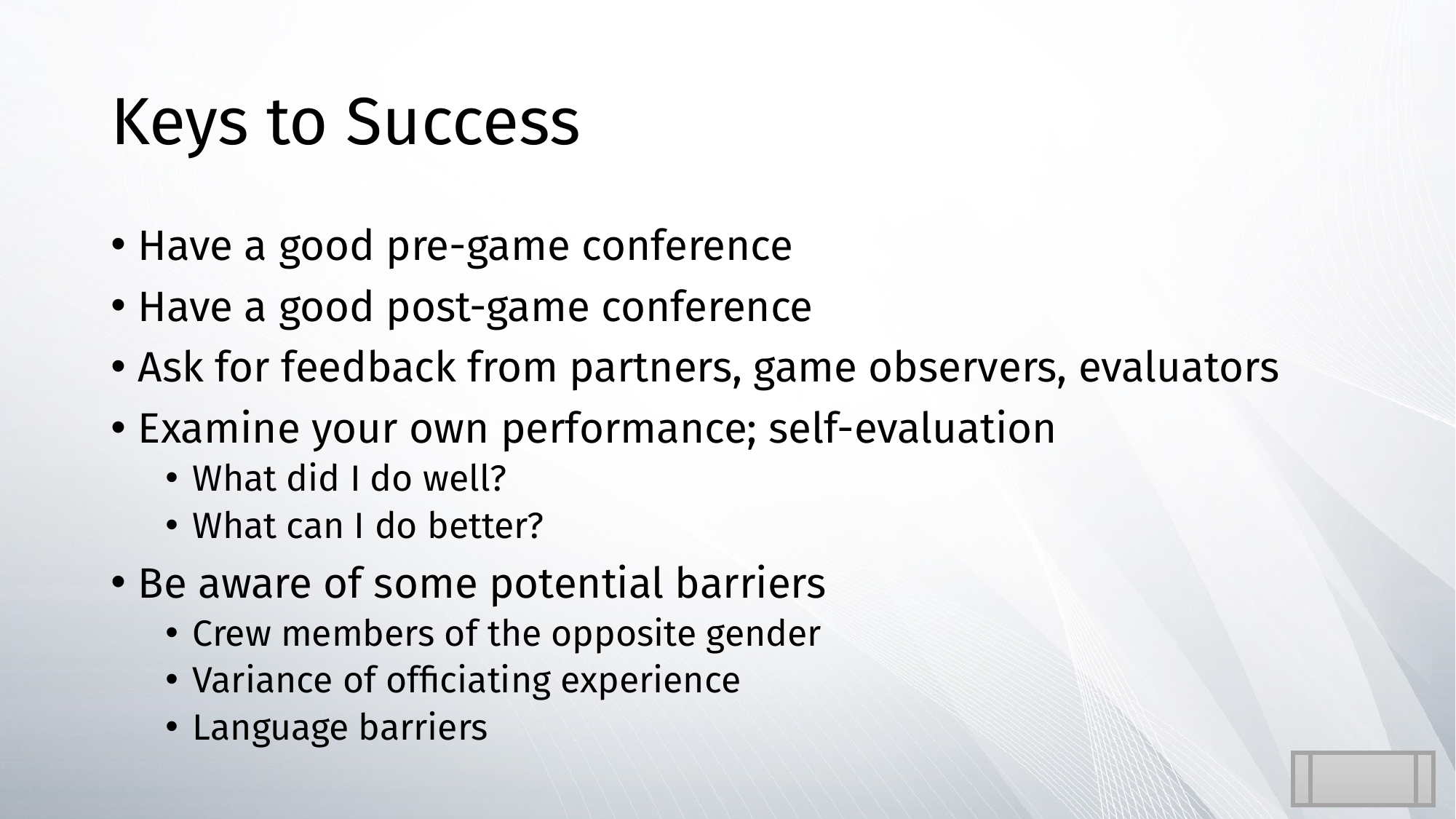

# Keys to Success
Have a good pre-game conference
Have a good post-game conference
Ask for feedback from partners, game observers, evaluators
Examine your own performance; self-evaluation
What did I do well?
What can I do better?
Be aware of some potential barriers
Crew members of the opposite gender
Variance of officiating experience
Language barriers